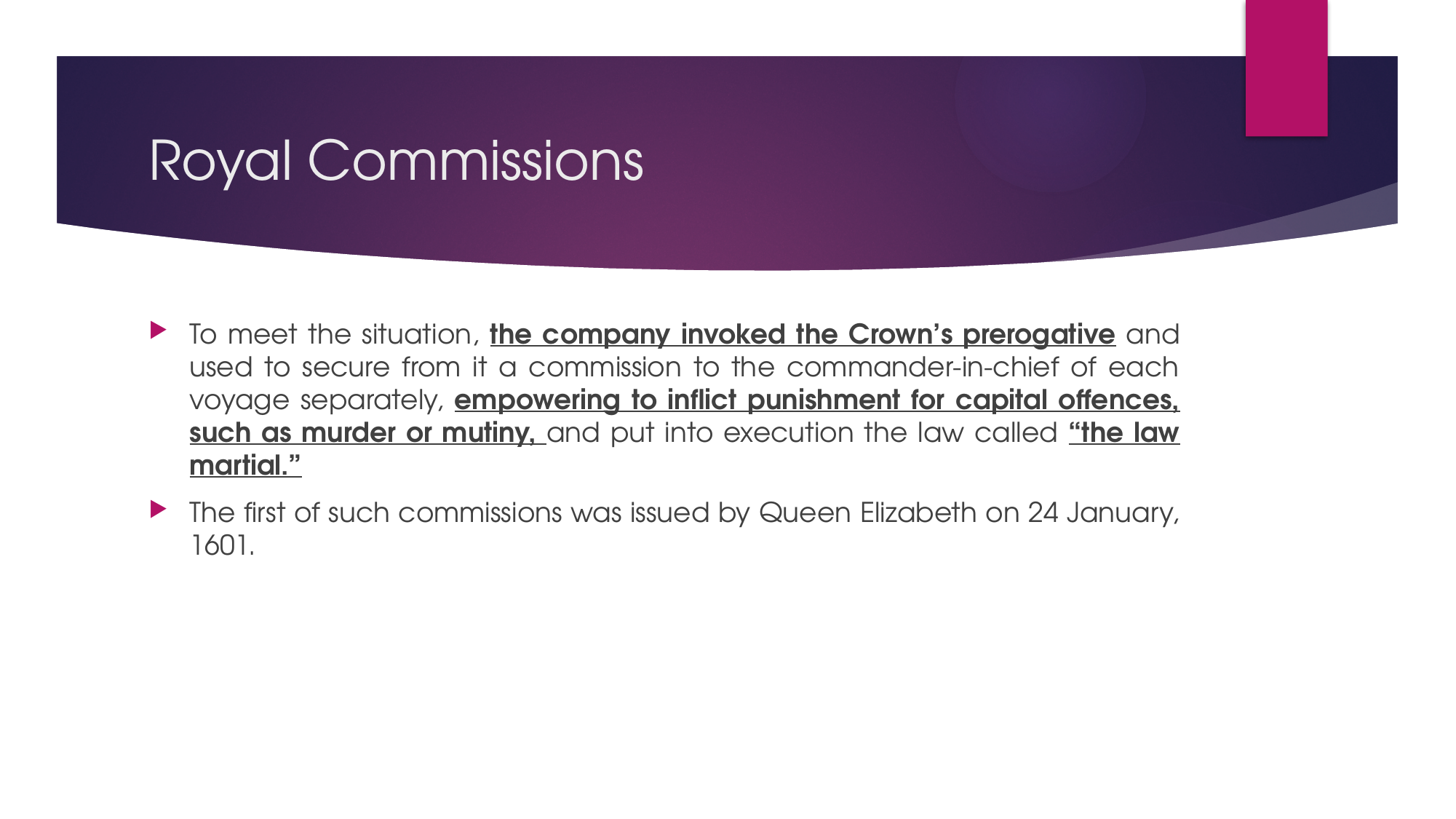

# Royal Commissions
To meet the situation, the company invoked the Crown’s prerogative and used to secure from it a commission to the commander-in-chief of each voyage separately, empowering to inflict punishment for capital offences, such as murder or mutiny, and put into execution the law called “the law martial.”
The first of such commissions was issued by Queen Elizabeth on 24 January, 1601.